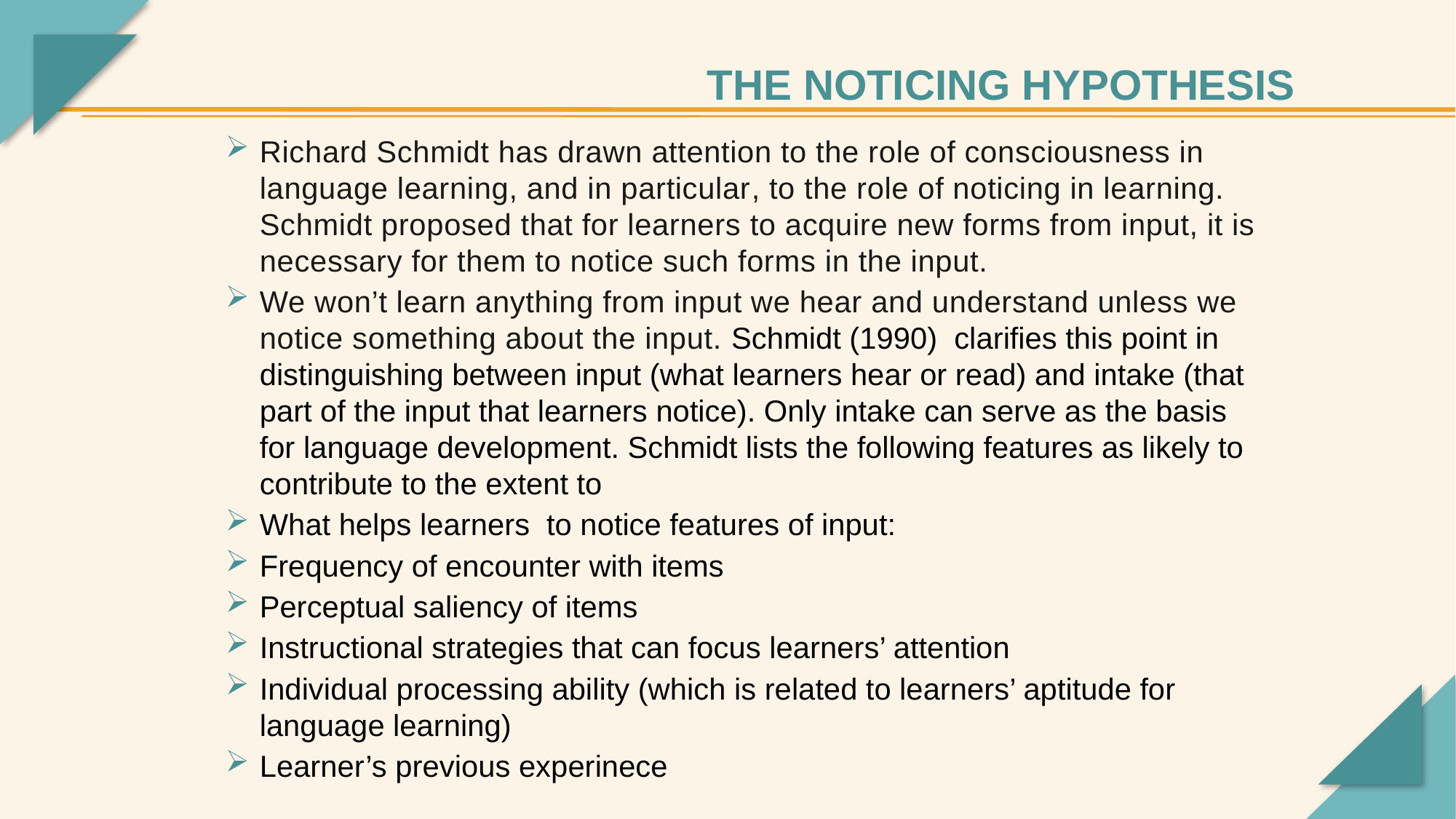

THE NOTICING HYPOTHESIS
Richard Schmidt has drawn attention to the role of consciousness in language learning, and in particular, to the role of noticing in learning. Schmidt proposed that for learners to acquire new forms from input, it is necessary for them to notice such forms in the input.
We won’t learn anything from input we hear and understand unless we notice something about the input. Schmidt (1990)  clarifies this point in distinguishing between input (what learners hear or read) and intake (that part of the input that learners notice). Only intake can serve as the basis for language development. Schmidt lists the following features as likely to contribute to the extent to
What helps learners  to notice features of input:
Frequency of encounter with items
Perceptual saliency of items
Instructional strategies that can focus learners’ attention
Individual processing ability (which is related to learners’ aptitude for language learning)
Learner’s previous experinece